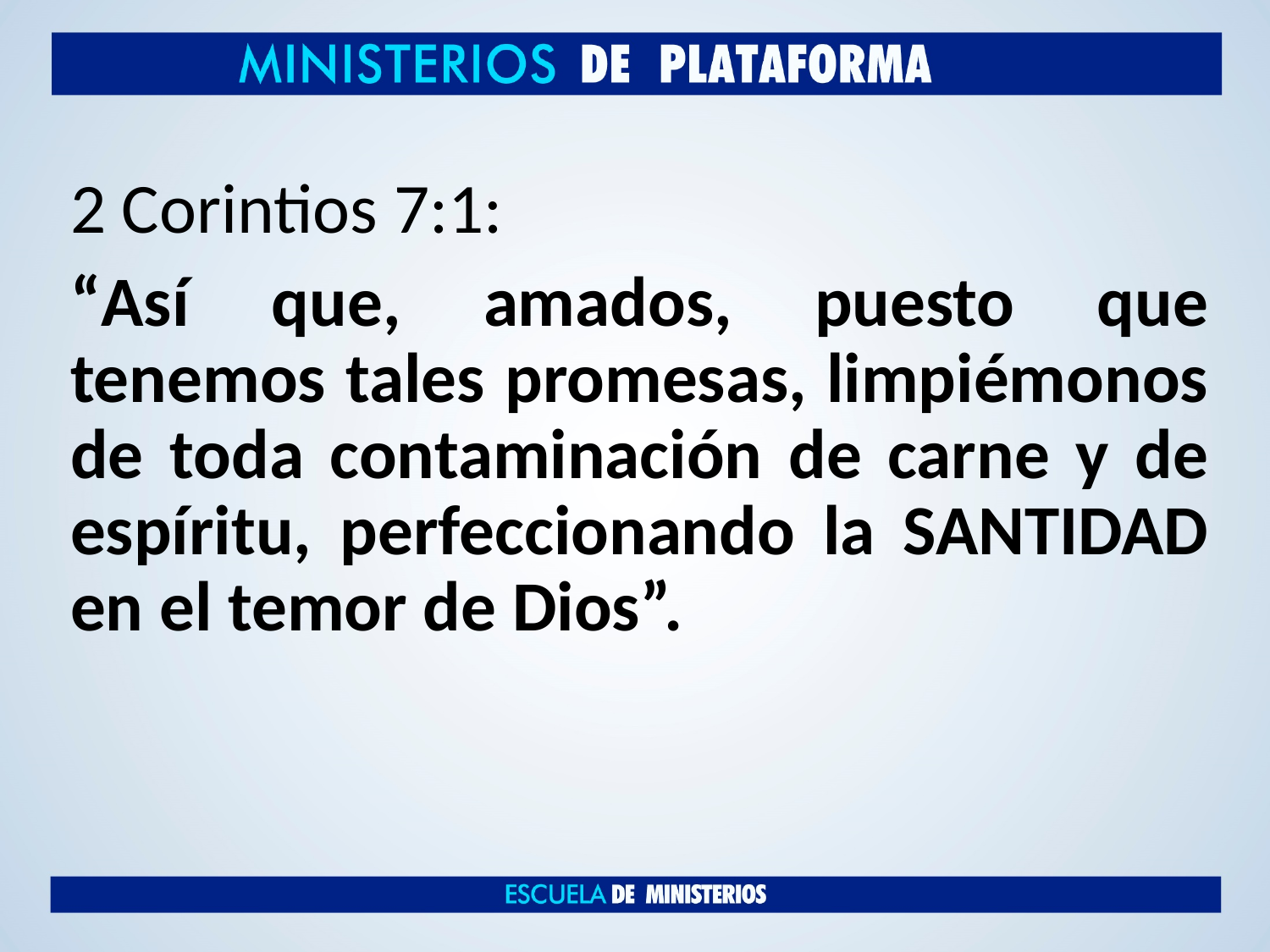

2 Corintios 7:1:
“Así que, amados, puesto que tenemos tales promesas, limpiémonos de toda contaminación de carne y de espíritu, perfeccionando la SANTIDAD en el temor de Dios”.